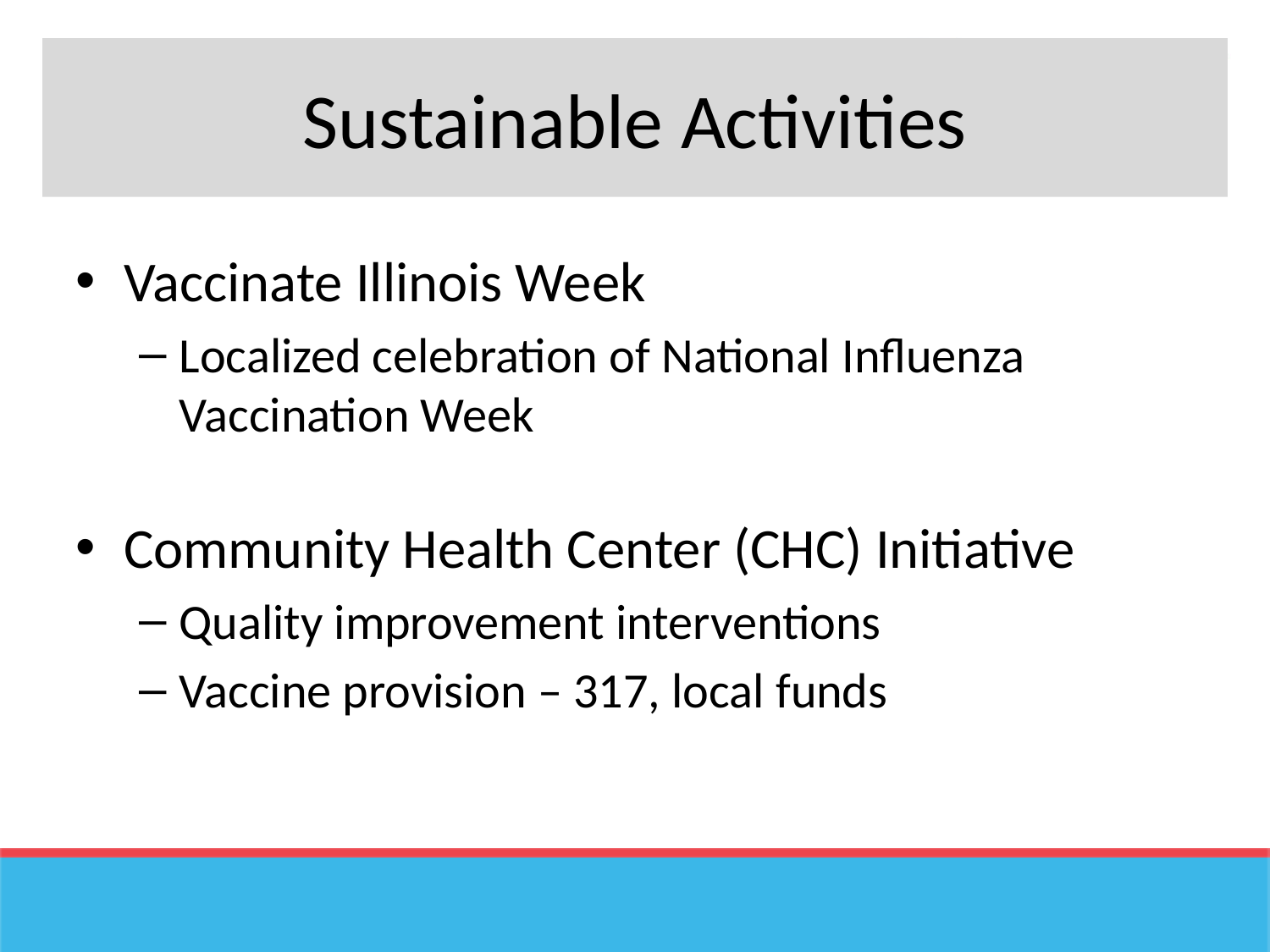

# Sustainable Activities
Vaccinate Illinois Week
Localized celebration of National Influenza Vaccination Week
Community Health Center (CHC) Initiative
Quality improvement interventions
Vaccine provision – 317, local funds